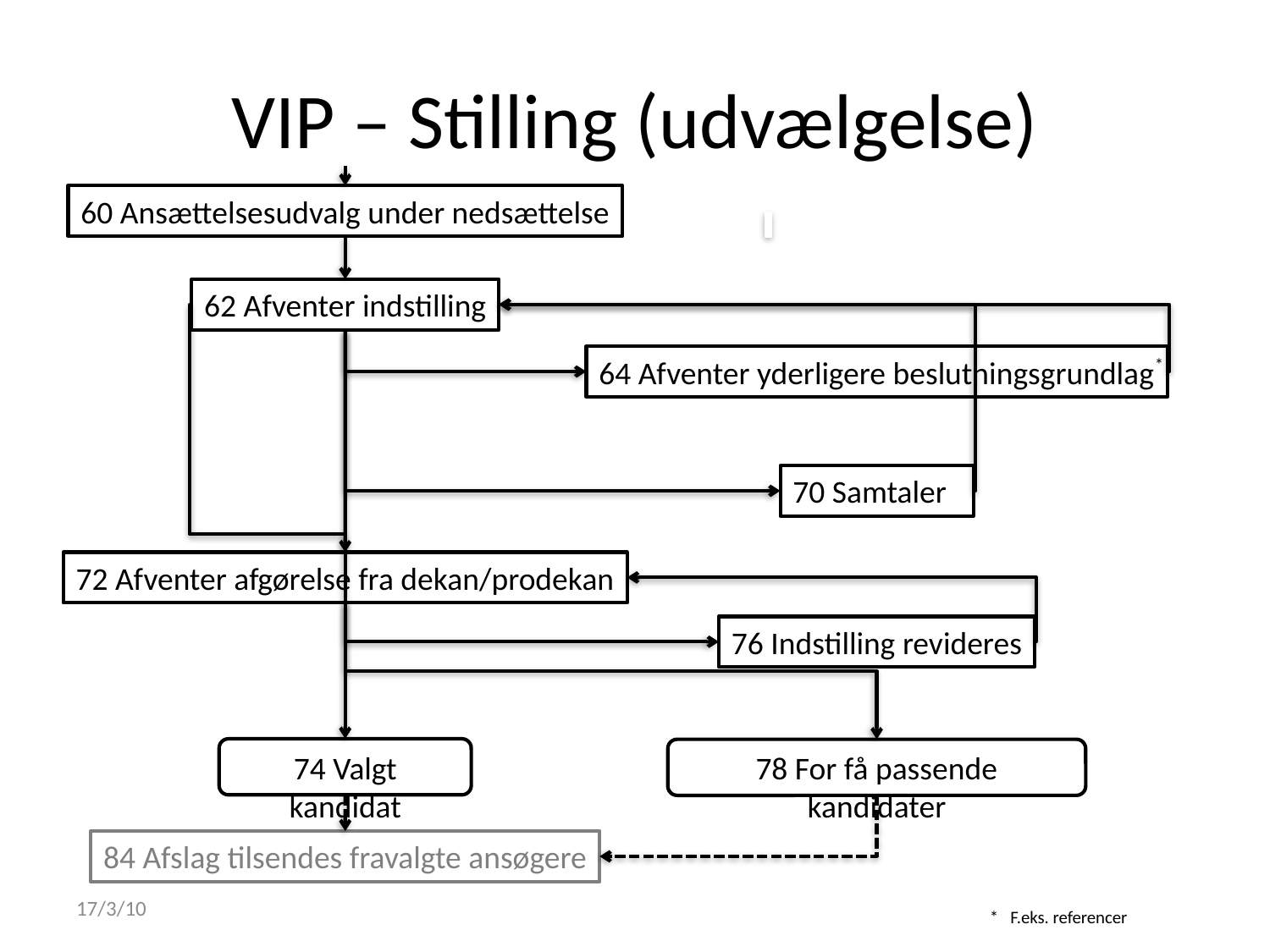

# VIP – Stilling (udvælgelse)
60 Ansættelsesudvalg under nedsættelse

62 Afventer indstilling
64 Afventer yderligere beslutningsgrundlag
*
70 Samtaler
72 Afventer afgørelse fra dekan/prodekan
76 Indstilling revideres
74 Valgt kandidat
78 For få passende kandidater
84 Afslag tilsendes fravalgte ansøgere
17/3/10
*   F.eks. referencer